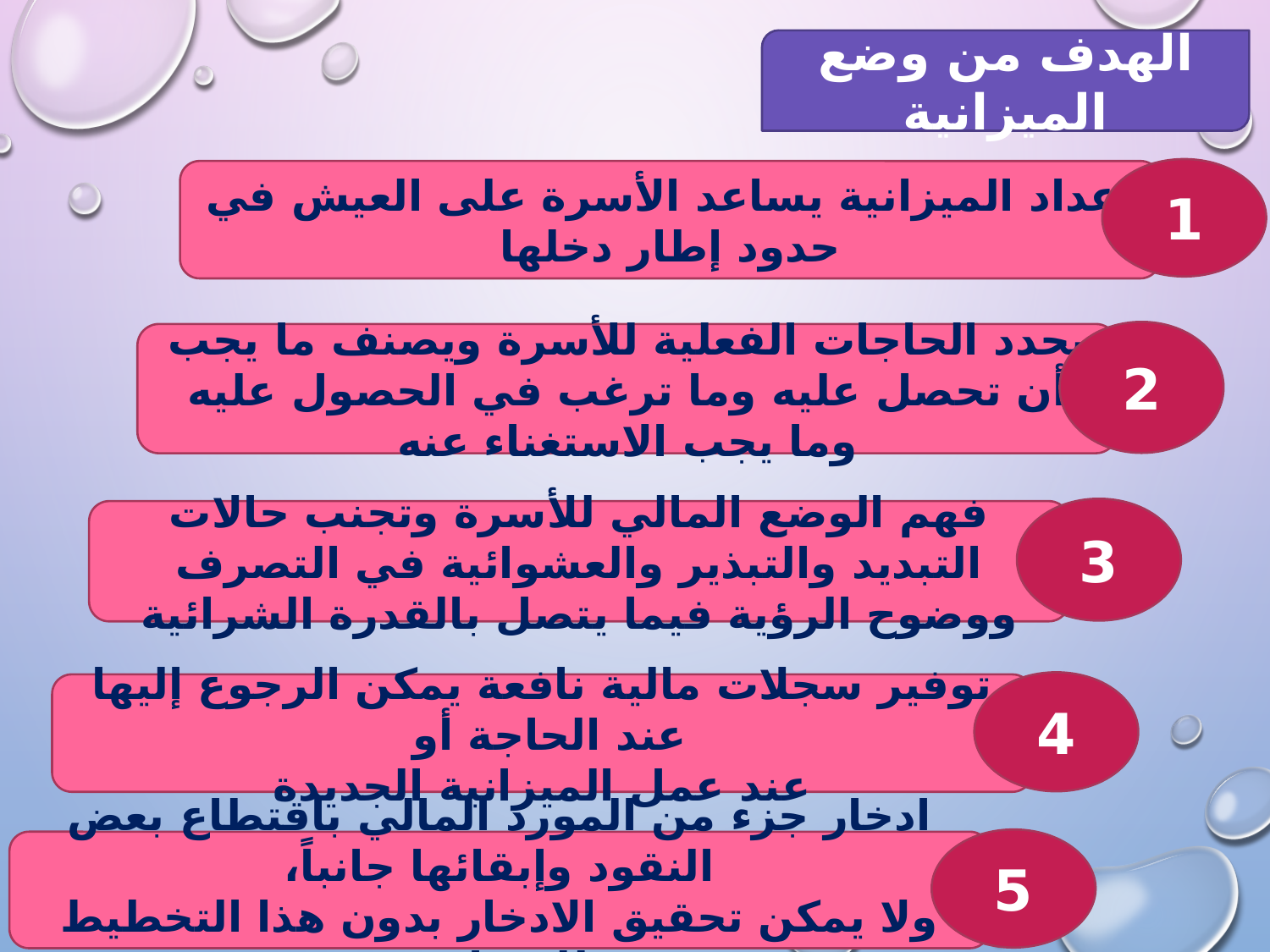

الهدف من وضع الميزانية
1
إعداد الميزانية يساعد الأسرة على العيش في حدود إطار دخلها
2
يحدد الحاجات الفعلية للأسرة ويصنف ما يجب أن تحصل عليه وما ترغب في الحصول عليه وما يجب الاستغناء عنه
3
فهم الوضع المالي للأسرة وتجنب حالات التبديد والتبذير والعشوائية في التصرف ووضوح الرؤية فيما يتصل بالقدرة الشرائية
4
توفير سجلات مالية نافعة يمكن الرجوع إليها عند الحاجة أو
عند عمل الميزانية الجديدة
5
ادخار جزء من المورد المالي باقتطاع بعض النقود وإبقائها جانباً،
ولا يمكن تحقيق الادخار بدون هذا التخطيط للميزانية